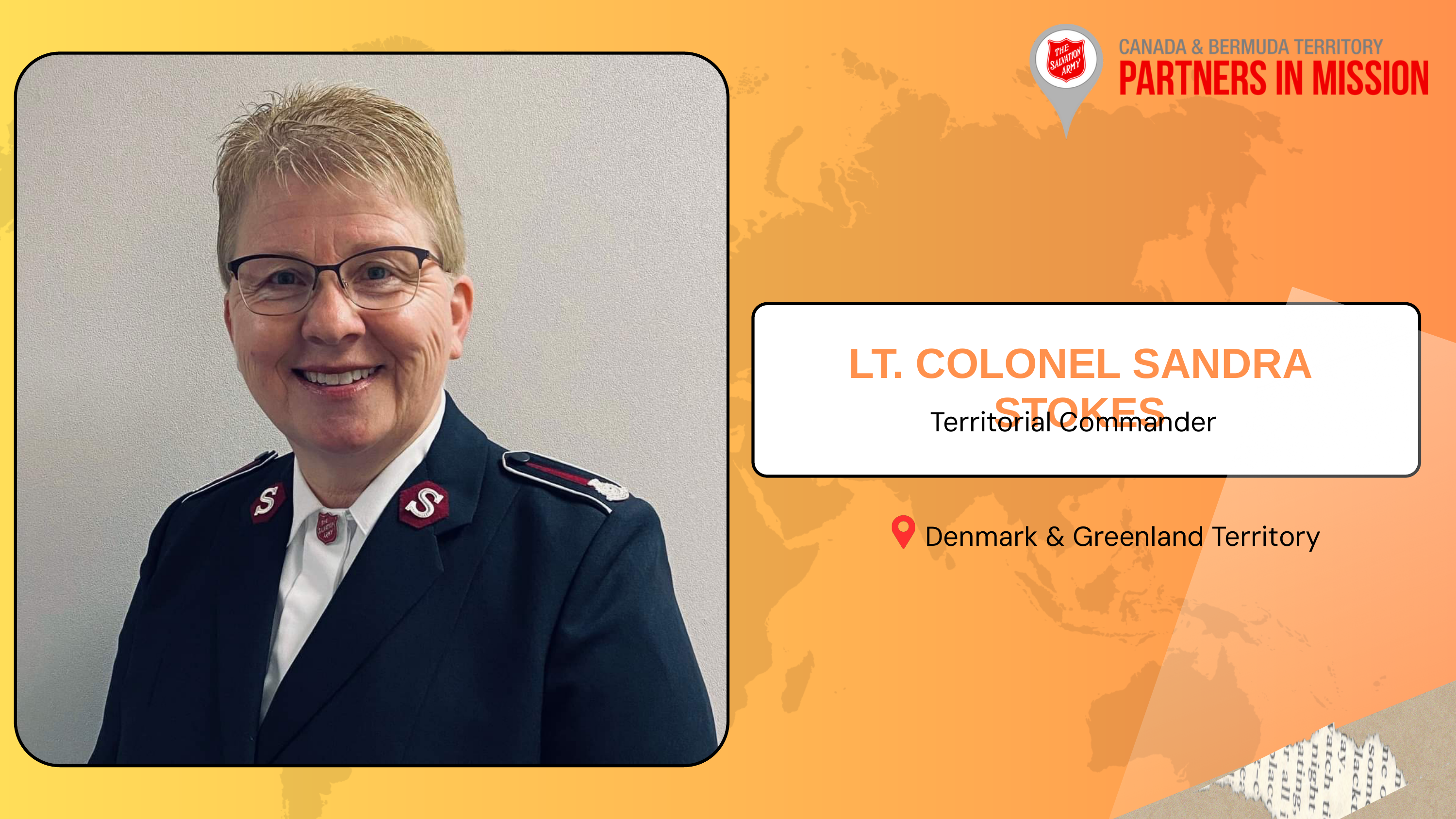

LT. COLONEL SANDRA STOKES

Territorial Commander
Denmark & Greenland Territory